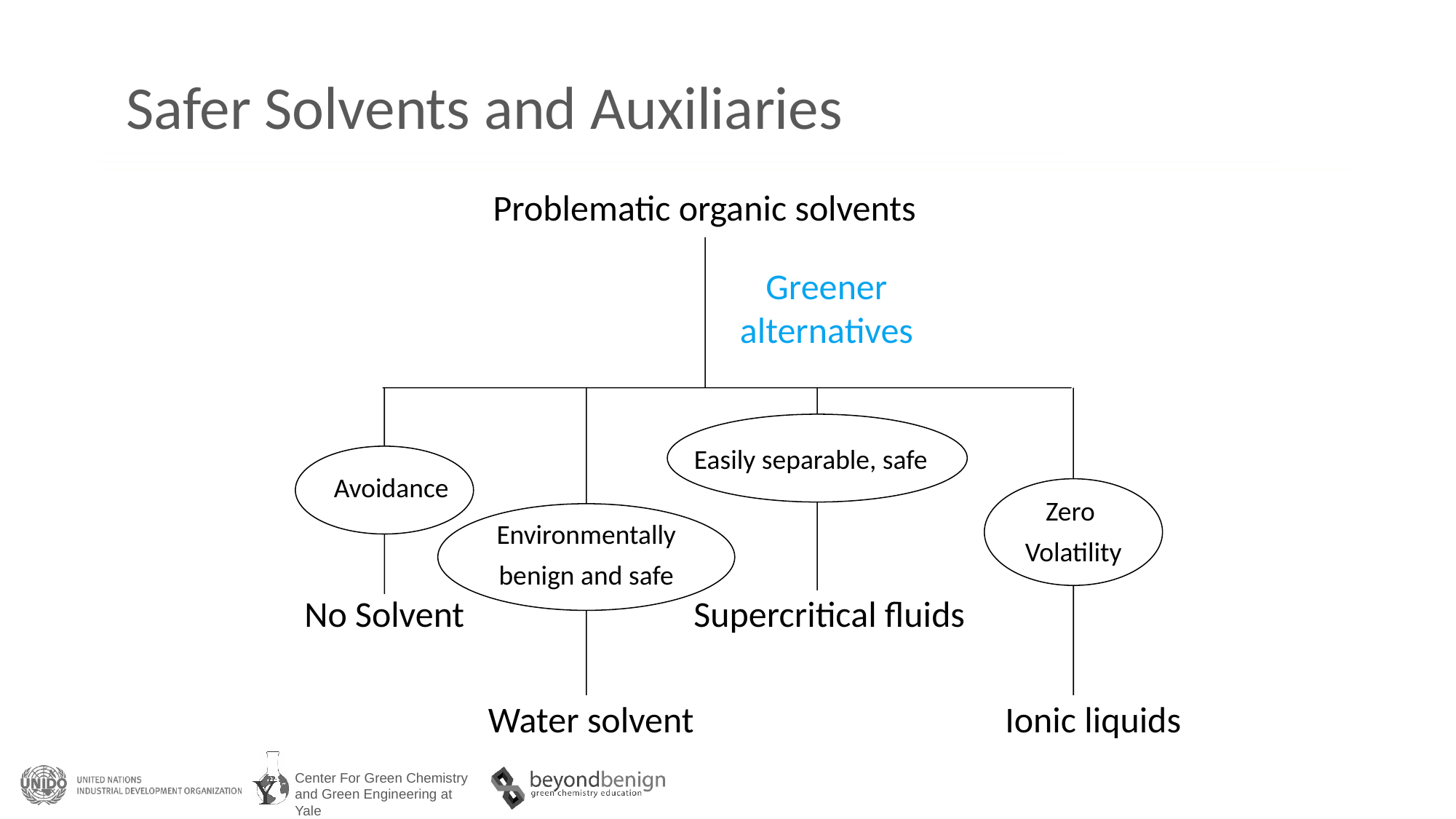

Safer Solvents and Auxiliaries
Problematic organic solvents

Greener alternatives

Easily separable, safe

  Avoidance

Zero
Volatility

Environmentally
benign and safe
     No Solvent                            Supercritical fluids

                            Water solvent                                      Ionic liquids